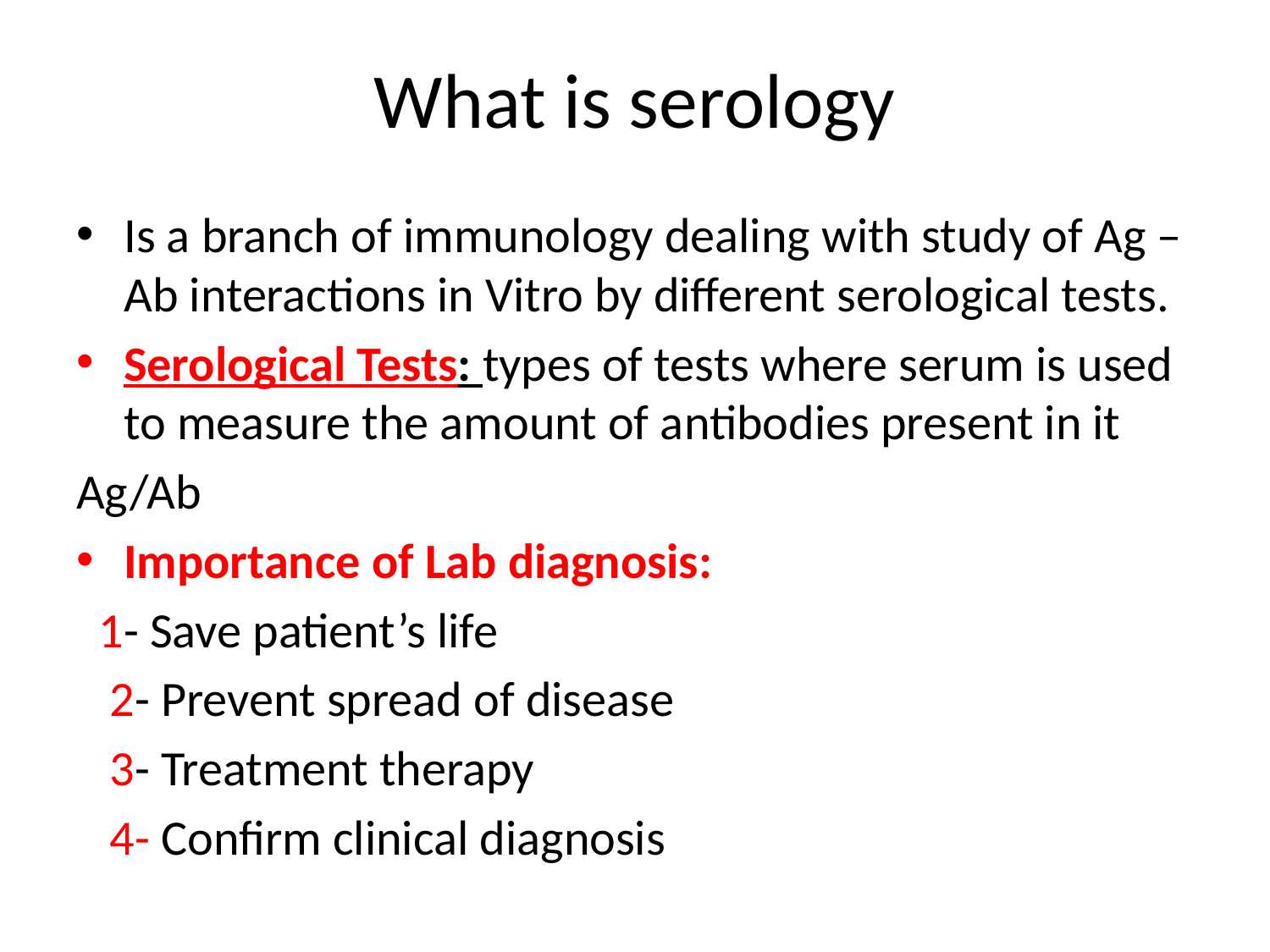

# What is serology

Is a branch of immunology dealing with study of Ag –Ab interactions in Vitro by different serological tests.
Serological Tests: types of tests where serum is used to measure the amount of antibodies present in it
Ag/Ab
Importance of Lab diagnosis:
  1- Save patient’s life
   2- Prevent spread of disease
   3- Treatment therapy
   4- Confirm clinical diagnosis